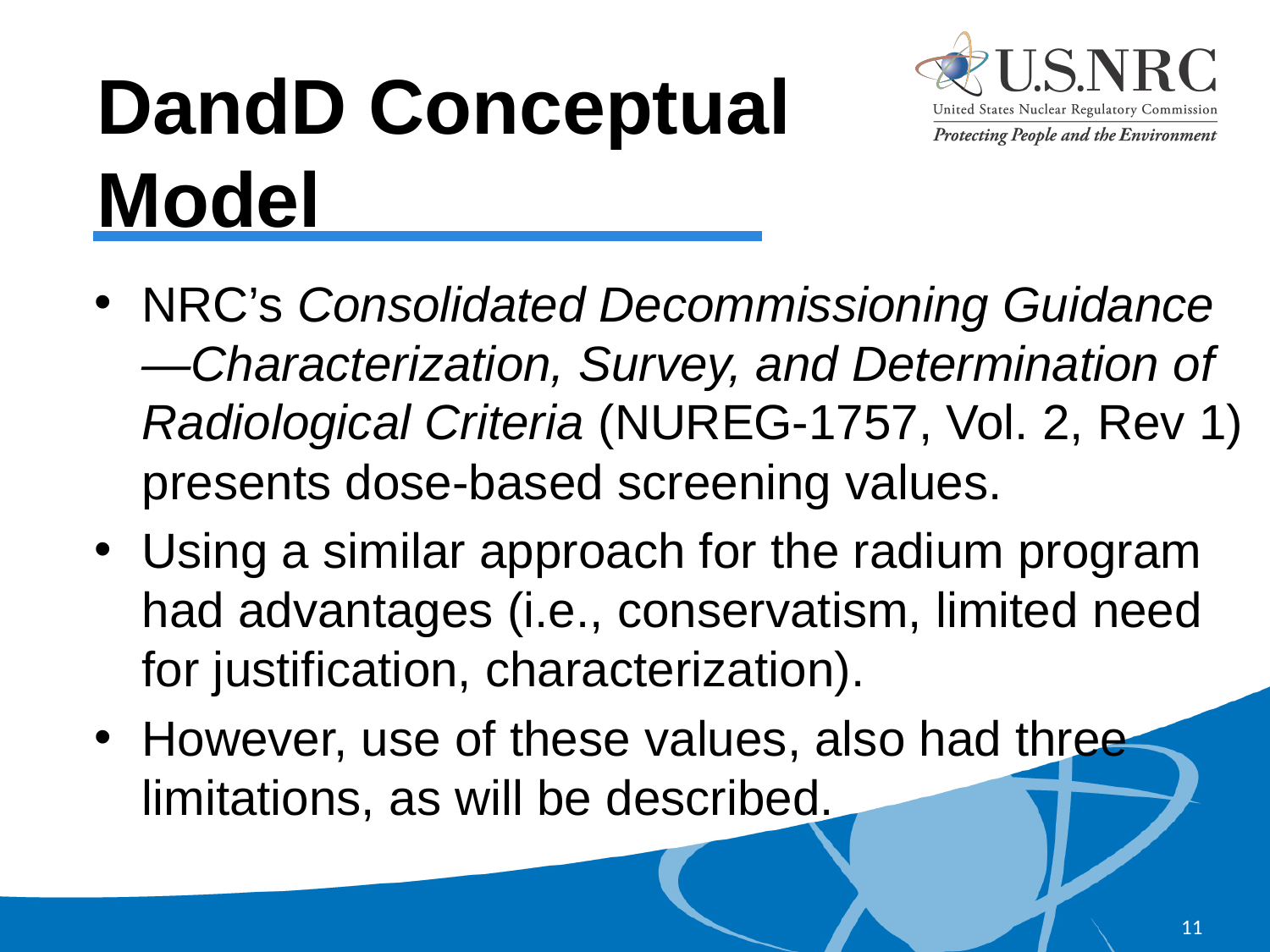

# DandD Conceptual Model
NRC’s Consolidated Decommissioning Guidance—Characterization, Survey, and Determination of Radiological Criteria (NUREG-1757, Vol. 2, Rev 1) presents dose-based screening values.
Using a similar approach for the radium program had advantages (i.e., conservatism, limited need for justification, characterization).
However, use of these values, also had three limitations, as will be described.
11